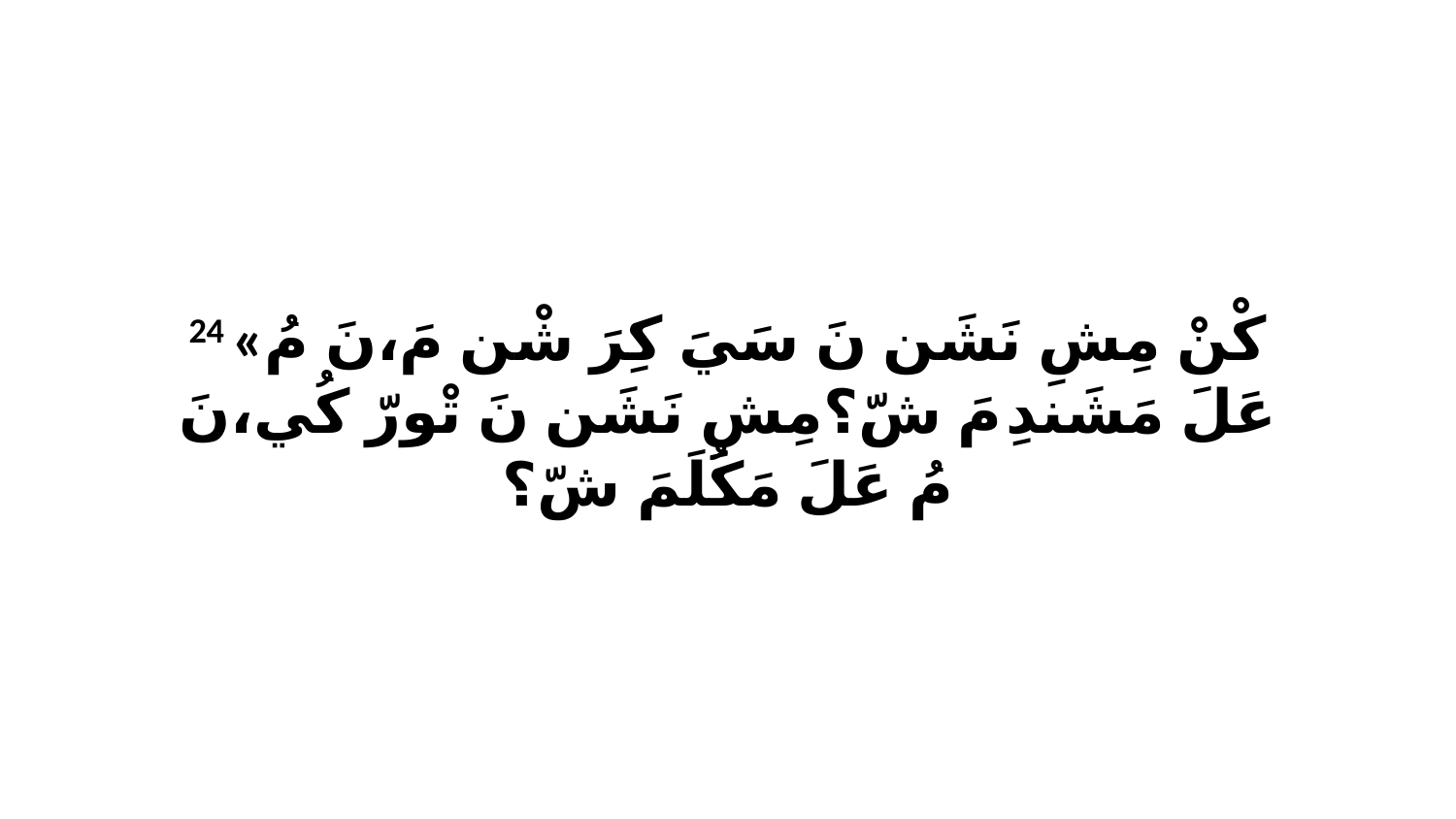

24 «كْنْ مِشِ نَشَن نَ سَيَ كِرَ شْن مَ،نَ مُ عَلَ مَشَندِ مَ شّ؟مِشِ نَشَن نَ تْورّ كُي،نَ مُ عَلَ مَكُلَمَ شّ؟